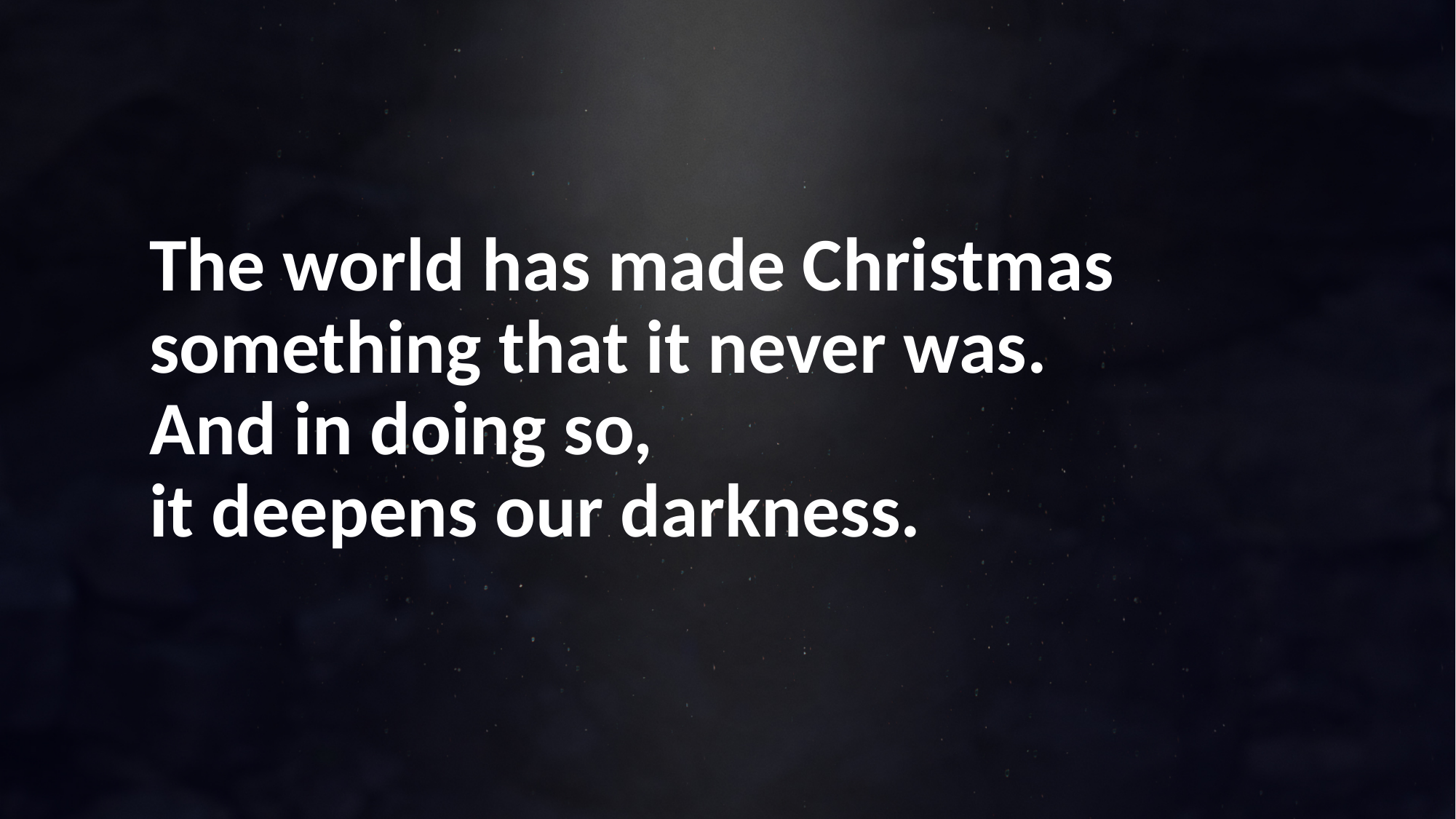

# The world has made Christmas something that it never was. And in doing so, it deepens our darkness.